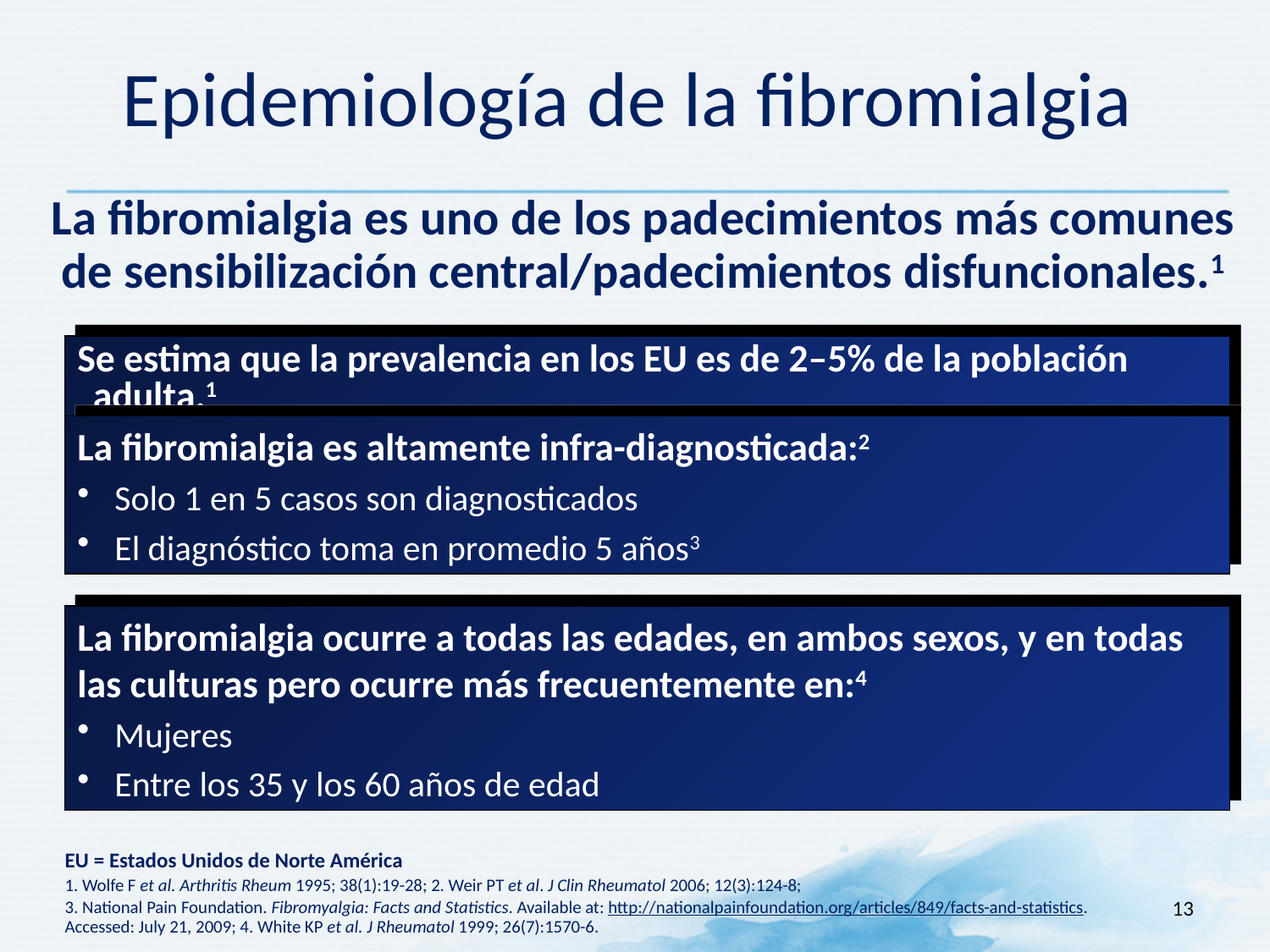

# Epidemiología de la fibromialgia
La fibromialgia es uno de los padecimientos más comunes de sensibilización central/padecimientos disfuncionales.1
Se estima que la prevalencia en los EU es de 2–5% de la población adulta.1
La fibromialgia es altamente infra-diagnosticada:2
Solo 1 en 5 casos son diagnosticados
El diagnóstico toma en promedio 5 años3
La fibromialgia ocurre a todas las edades, en ambos sexos, y en todas las culturas pero ocurre más frecuentemente en:4
Mujeres
Entre los 35 y los 60 años de edad
EU = Estados Unidos de Norte América
1. Wolfe F et al. Arthritis Rheum 1995; 38(1):19-28; 2. Weir PT et al. J Clin Rheumatol 2006; 12(3):124-8;
3. National Pain Foundation. Fibromyalgia: Facts and Statistics. Available at: http://nationalpainfoundation.org/articles/849/facts-and-statistics. Accessed: July 21, 2009; 4. White KP et al. J Rheumatol 1999; 26(7):1570-6.
13